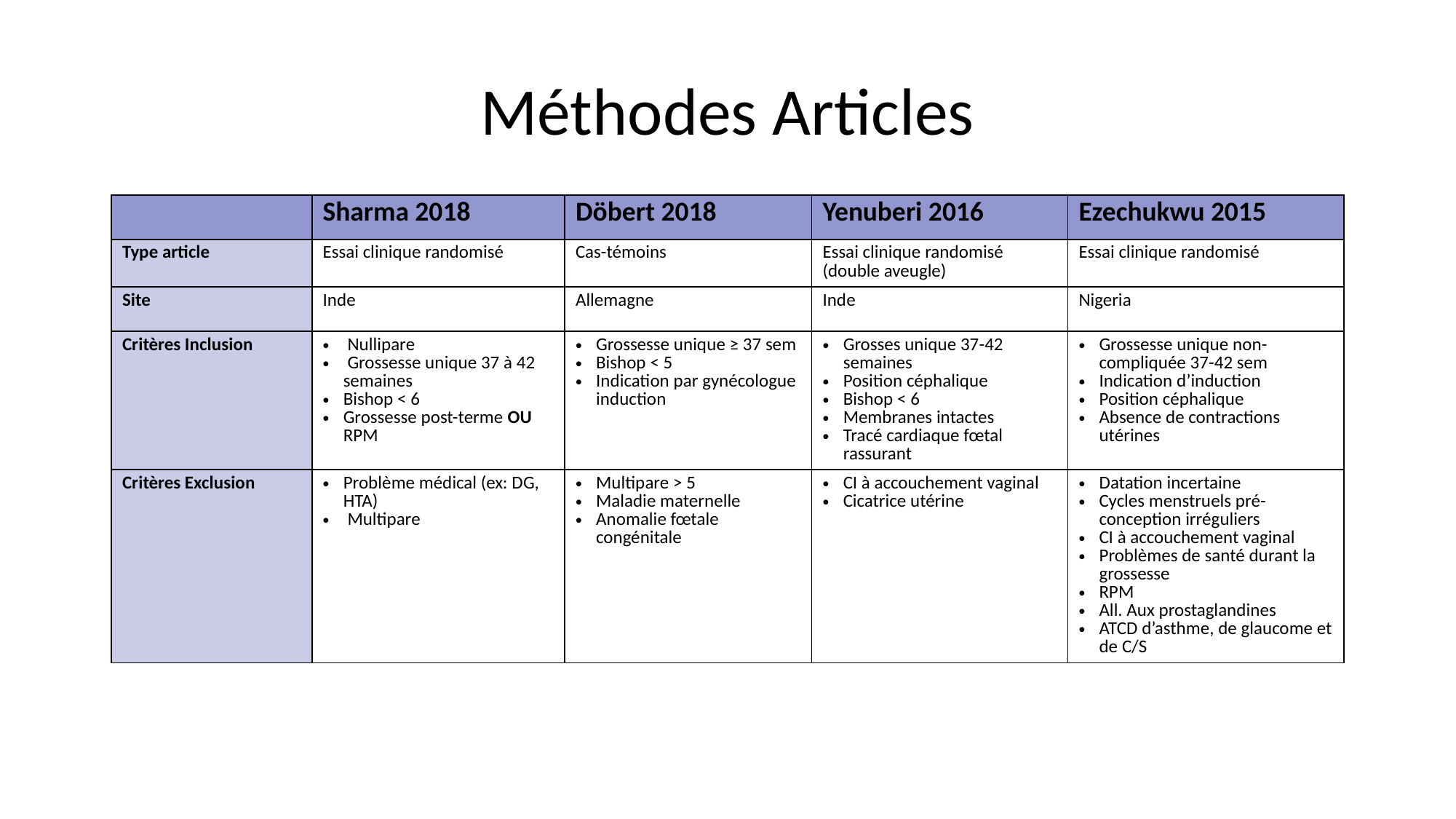

# Méthodes Articles
|  | Sharma 2018 | Döbert 2018 | Yenuberi 2016 | Ezechukwu 2015 |
| --- | --- | --- | --- | --- |
| Type article | Essai clinique randomisé | Cas-témoins | Essai clinique randomisé (double aveugle) | Essai clinique randomisé |
| Site | Inde | Allemagne | Inde | Nigeria |
| Critères Inclusion | Nullipare Grossesse unique 37 à 42 semaines Bishop < 6 Grossesse post-terme OU RPM | Grossesse unique ≥ 37 sem Bishop < 5 Indication par gynécologue induction | Grosses unique 37-42 semaines Position céphalique Bishop < 6 Membranes intactes Tracé cardiaque fœtal rassurant | Grossesse unique non-compliquée 37-42 sem Indication d’induction Position céphalique Absence de contractions utérines |
| Critères Exclusion | Problème médical (ex: DG, HTA) Multipare | Multipare > 5 Maladie maternelle Anomalie fœtale congénitale | CI à accouchement vaginal Cicatrice utérine | Datation incertaine Cycles menstruels pré-conception irréguliers CI à accouchement vaginal Problèmes de santé durant la grossesse RPM All. Aux prostaglandines ATCD d’asthme, de glaucome et de C/S |